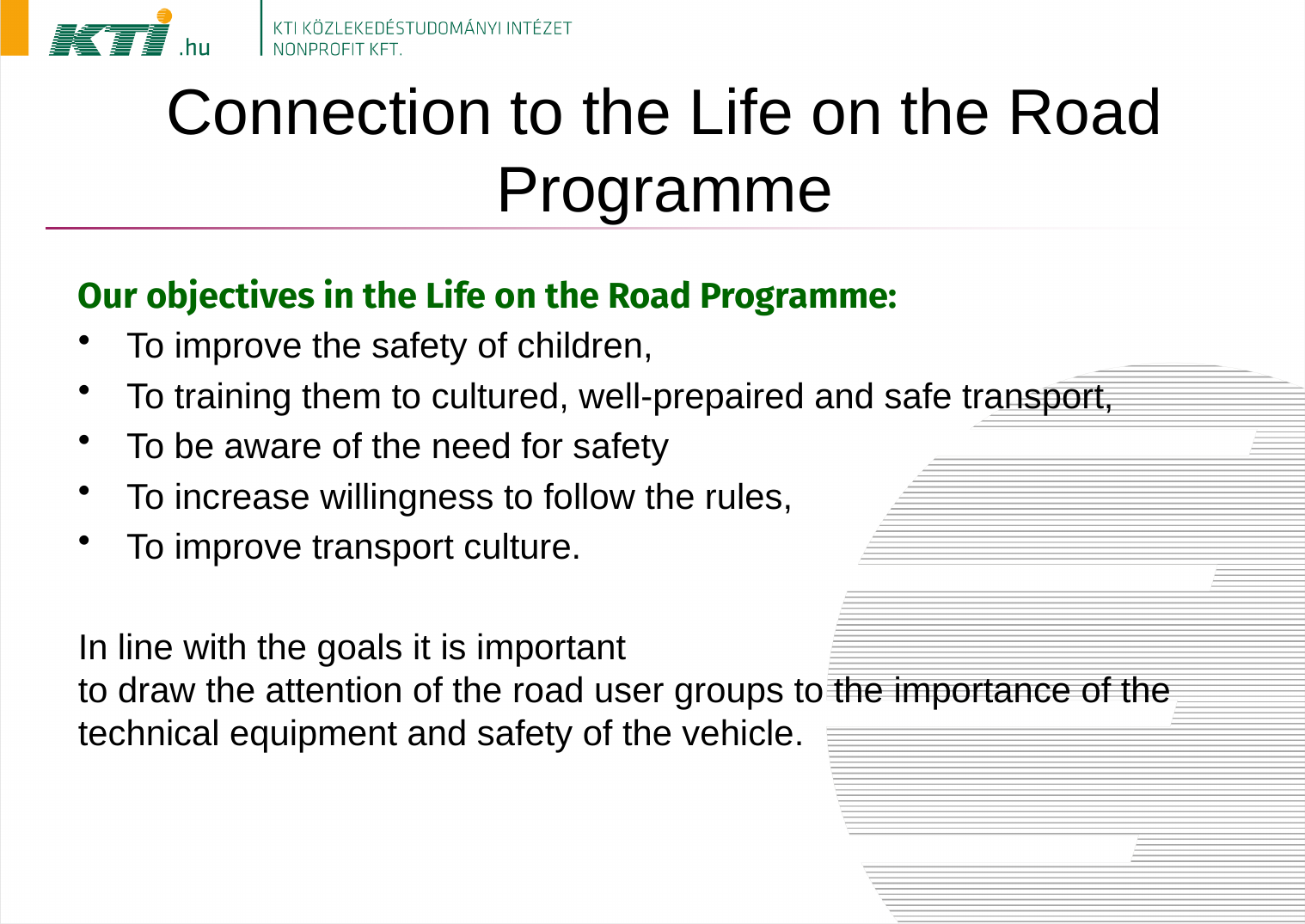

# Connection to the Life on the Road Programme

Our objectives in the Life on the Road Programme:
To improve the safety of children,
To training them to cultured, well-prepaired and safe transport,
To be aware of the need for safety
To increase willingness to follow the rules,
To improve transport culture.

In line with the goals it is important
to draw the attention of the road user groups to the importance of the technical equipment and safety of the vehicle.